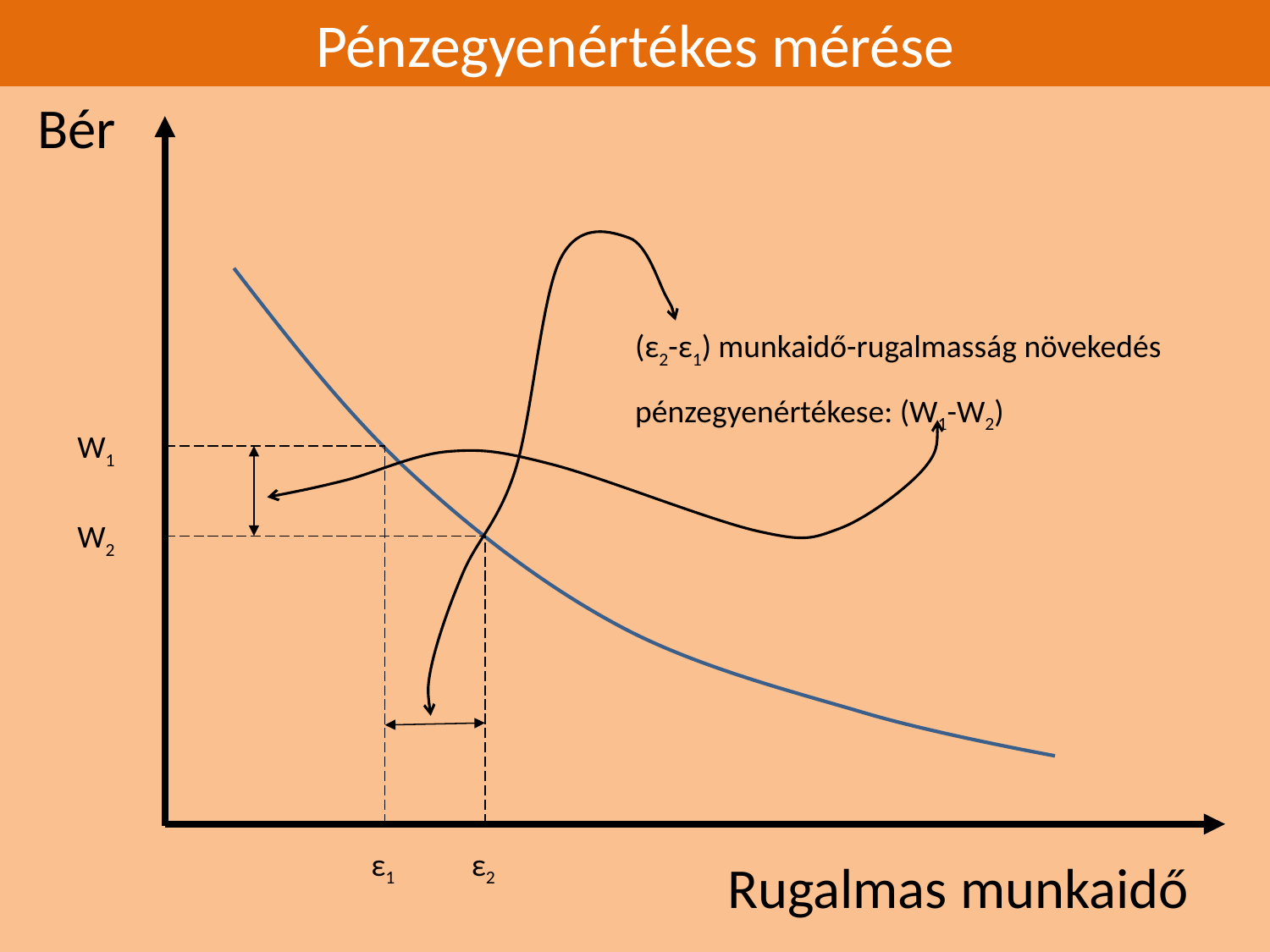

# Pénzegyenértékes mérése
Bér

(ε2-ε1) munkaidő-rugalmasság növekedés pénzegyenértékese: (W1-W2)

W1
W2
ε1
ε2
Rugalmas munkaidő